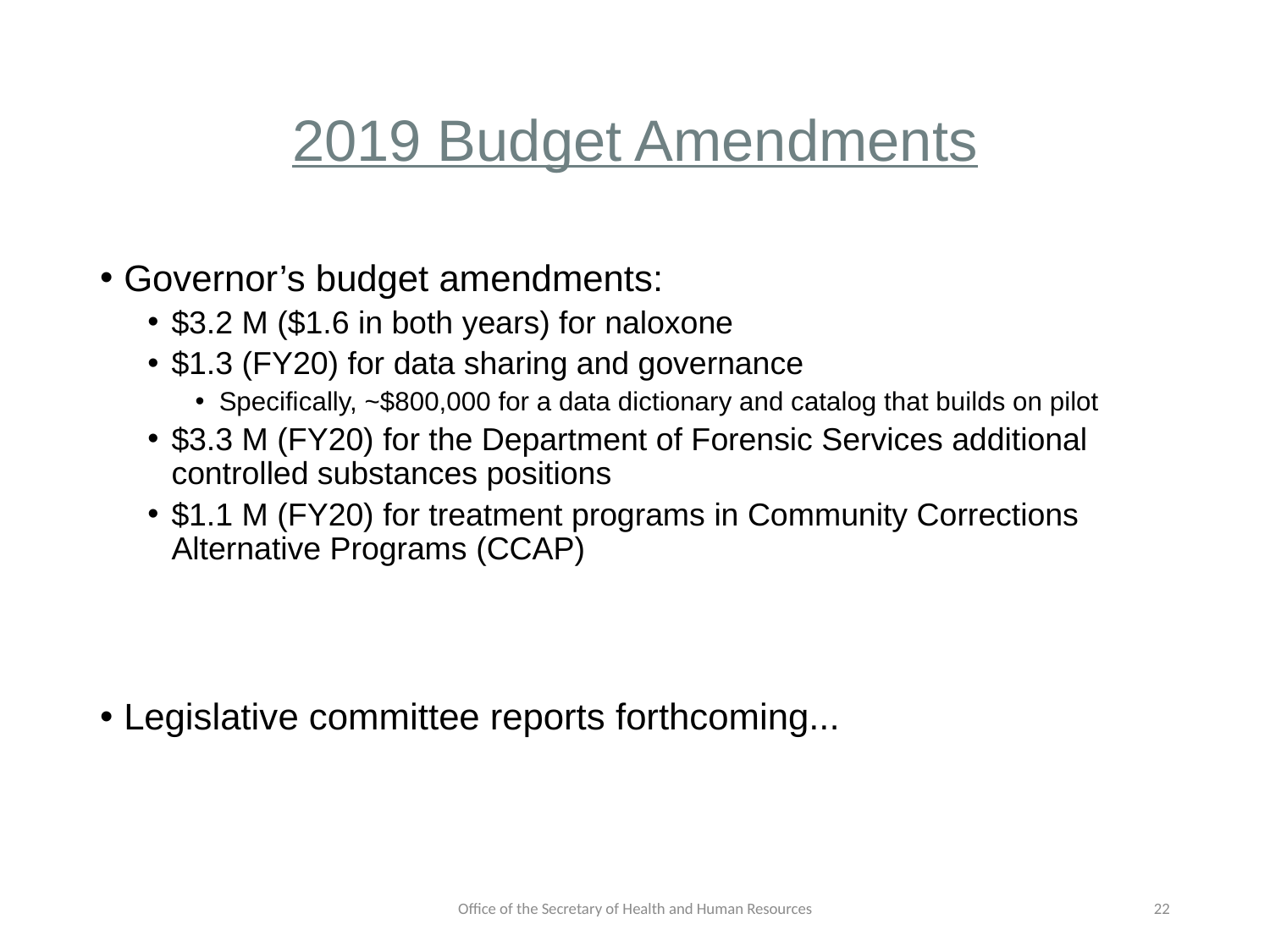

# 2019 Budget Amendments
Governor’s budget amendments:
$3.2 M ($1.6 in both years) for naloxone
$1.3 (FY20) for data sharing and governance
Specifically, ~$800,000 for a data dictionary and catalog that builds on pilot
$3.3 M (FY20) for the Department of Forensic Services additional controlled substances positions
$1.1 M (FY20) for treatment programs in Community Corrections Alternative Programs (CCAP)

Legislative committee reports forthcoming...

Office of the Secretary of Health and Human Resources
22